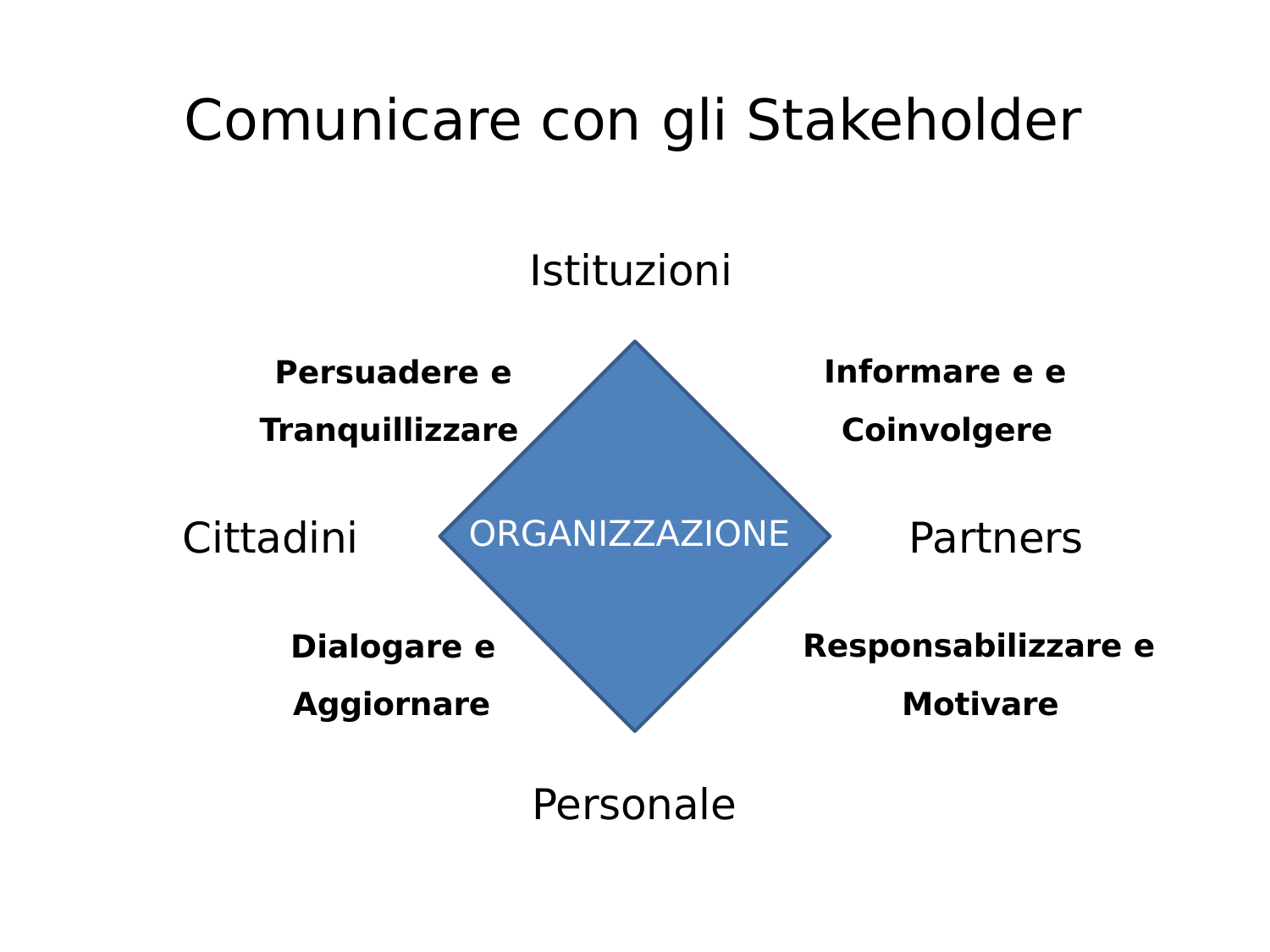

# Comunicare con	gli Stakeholder
Istituzioni
Informare e e Coinvolgere
Persuadere e Tranquillizzare

Cittadini
Partners
ORGANIZZAZIONE
Responsabilizzare e Motivare
Dialogare e Aggiornare
Personale